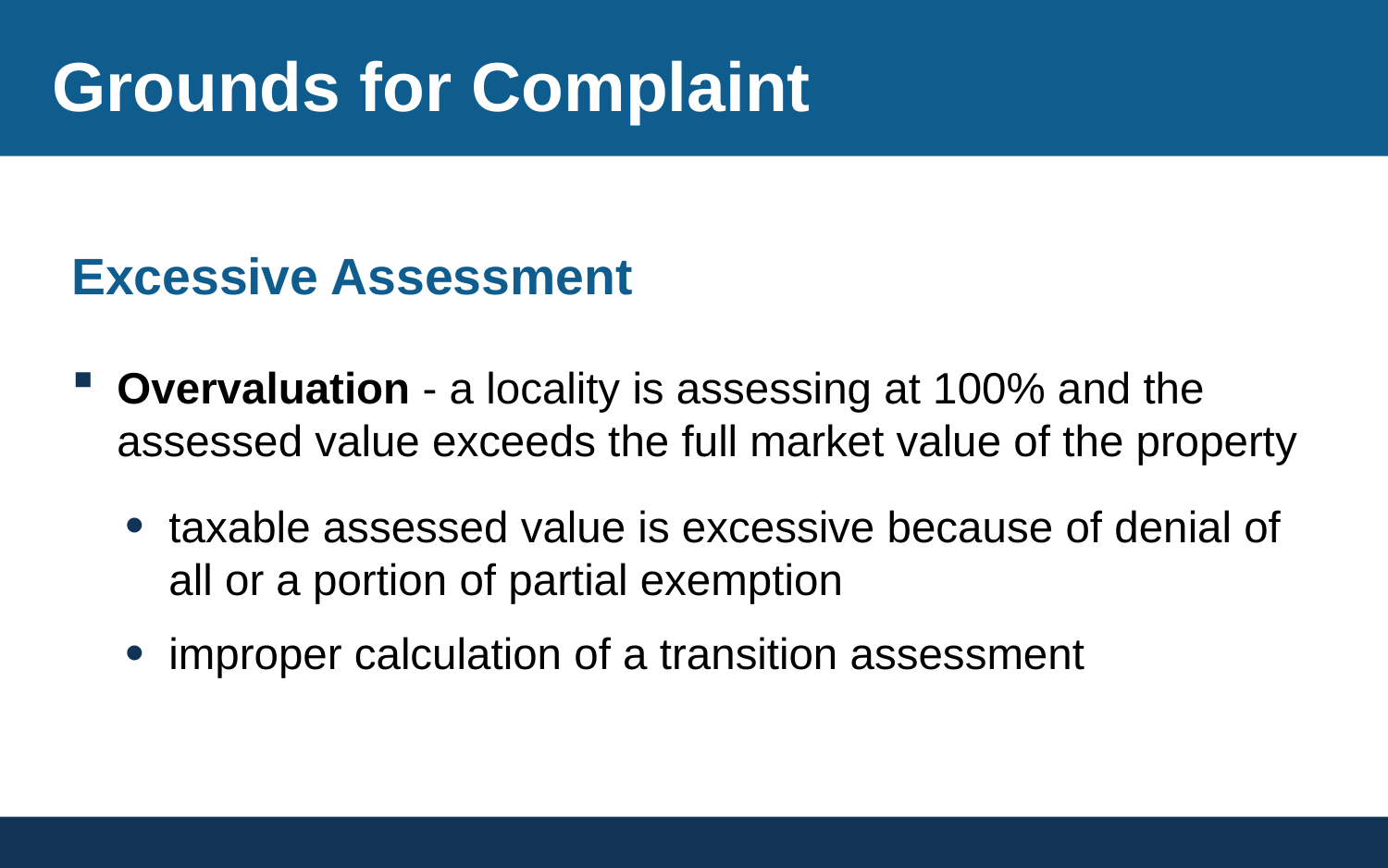

# Grounds for Complaint
Excessive Assessment
Overvaluation - a locality is assessing at 100% and the assessed value exceeds the full market value of the property
taxable assessed value is excessive because of denial of all or a portion of partial exemption
improper calculation of a transition assessment